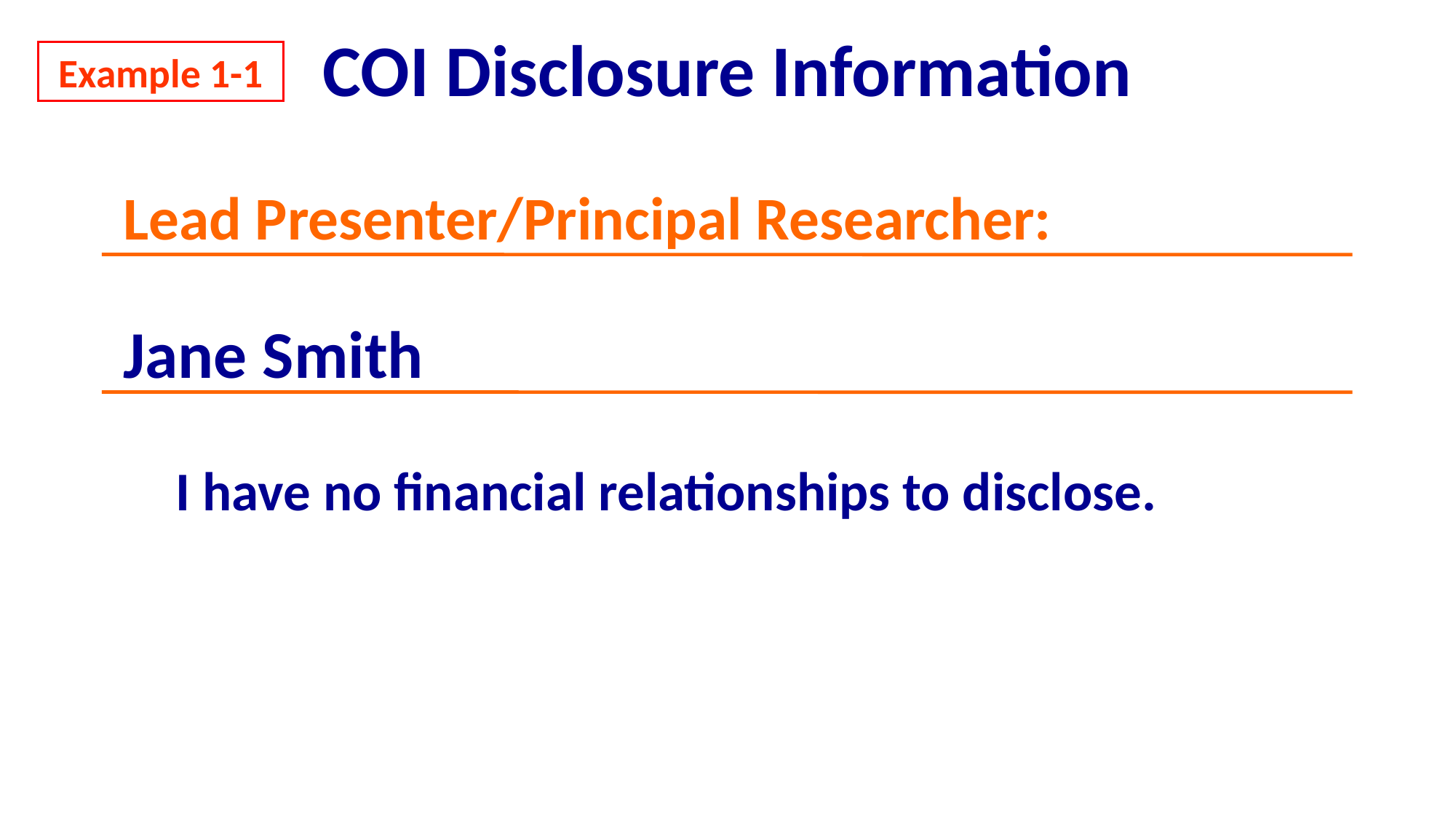

# COI Disclosure Information
Example 1-1
Lead Presenter/Principal Researcher:
Jane Smith
I have no financial relationships to disclose.